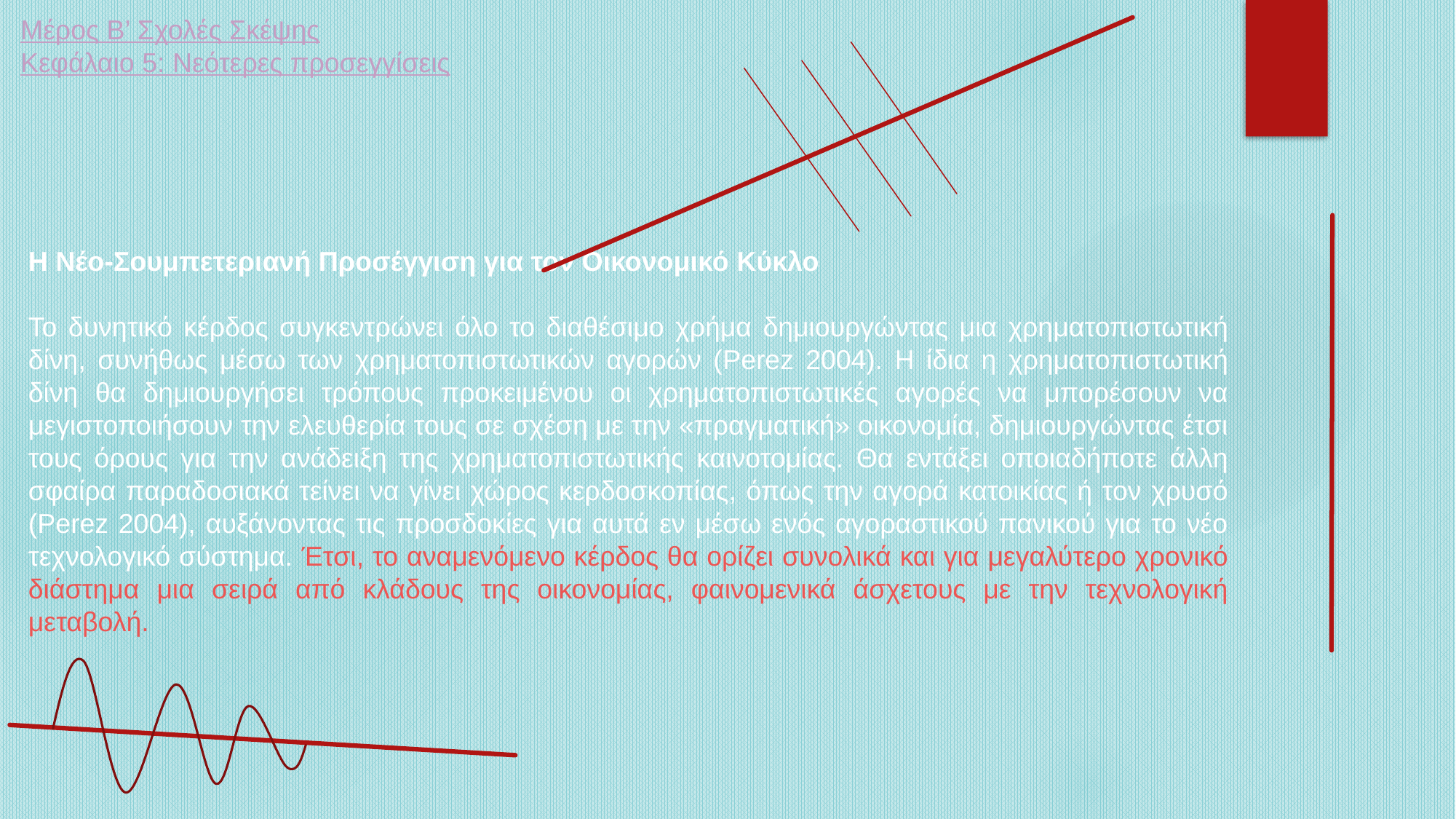

Μέρος Β’ Σχολές Σκέψης
Κεφάλαιο 5: Νεότερες προσεγγίσεις
Η Νέο-Σουμπετεριανή Προσέγγιση για τον Οικονομικό Κύκλο

Το δυνητικό κέρδος συγκεντρώνει όλο το διαθέσιμο χρήμα δημιουργώντας μια χρηματοπιστωτική δίνη, συνήθως μέσω των χρηματοπιστωτικών αγορών (Perez 2004). Η ίδια η χρηματοπιστωτική δίνη θα δημιουργήσει τρόπους προκειμένου οι χρηματοπιστωτικές αγορές να μπορέσουν να μεγιστοποιήσουν την ελευθερία τους σε σχέση με την «πραγματική» οικονομία, δημιουργώντας έτσι τους όρους για την ανάδειξη της χρηματοπιστωτικής καινοτομίας. Θα εντάξει οποιαδήποτε άλλη σφαίρα παραδοσιακά τείνει να γίνει χώρος κερδοσκοπίας, όπως την αγορά κατοικίας ή τον χρυσό (Perez 2004), αυξάνοντας τις προσδοκίες για αυτά εν μέσω ενός αγοραστικού πανικού για το νέο τεχνολογικό σύστημα. Έτσι, το αναμενόμενο κέρδος θα ορίζει συνολικά και για μεγαλύτερο χρονικό διάστημα μια σειρά από κλάδους της οικονομίας, φαινομενικά άσχετους με την τεχνολογική μεταβολή.